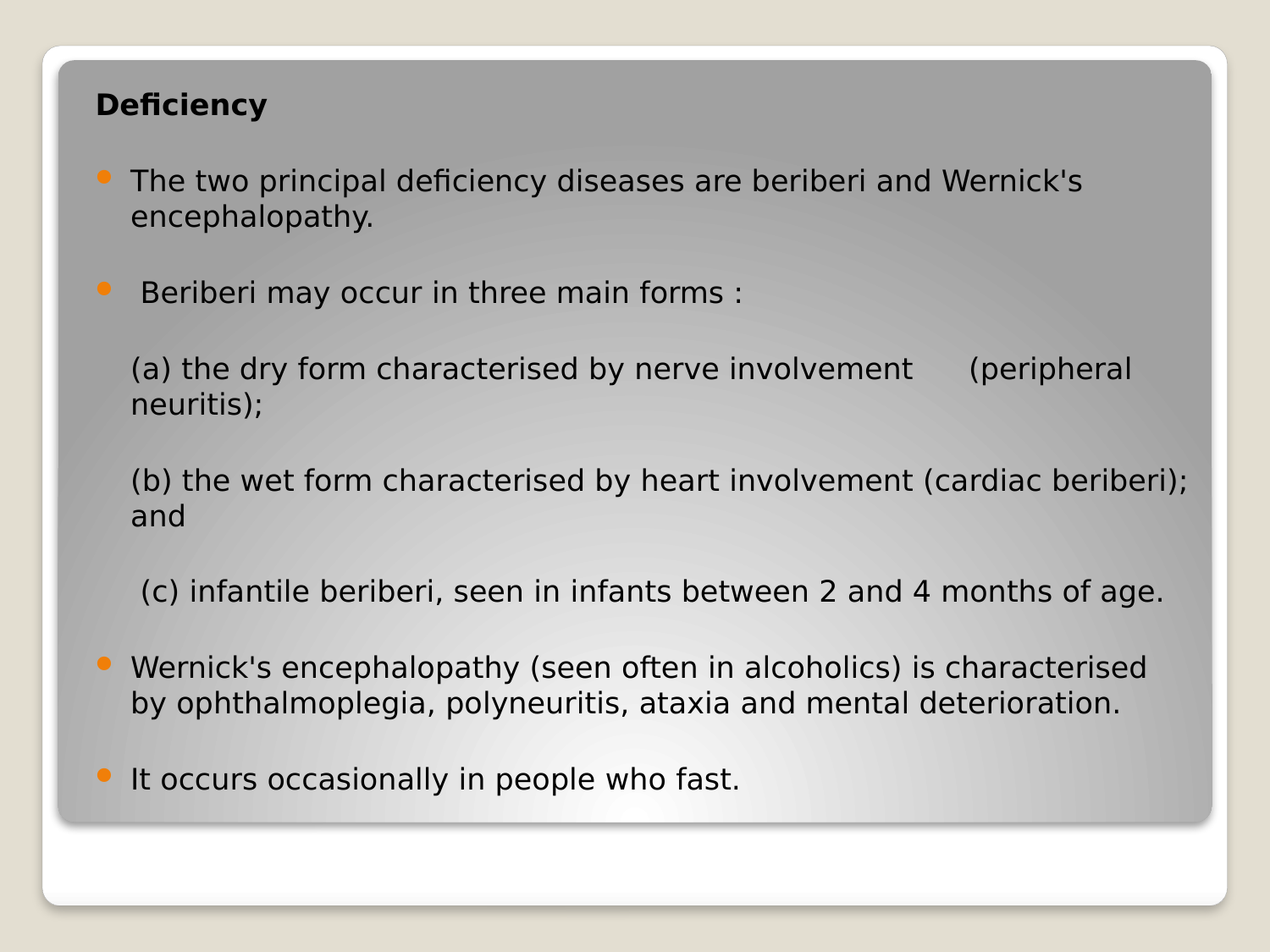

Deficiency

The two principal deficiency diseases are beriberi and Wernick's encephalopathy.

 Beriberi may occur in three main forms :

	(a) the dry form characterised by nerve involvement	(peripheral neuritis);

	(b) the wet form characterised by heart involvement (cardiac beriberi); and

	 (c) infantile beriberi, seen in infants between 2 and 4 months of age.

Wernick's encephalopathy (seen often in alcoholics) is characterised by ophthalmoplegia, polyneuritis, ataxia and mental deterioration.

It occurs occasionally in people who fast.